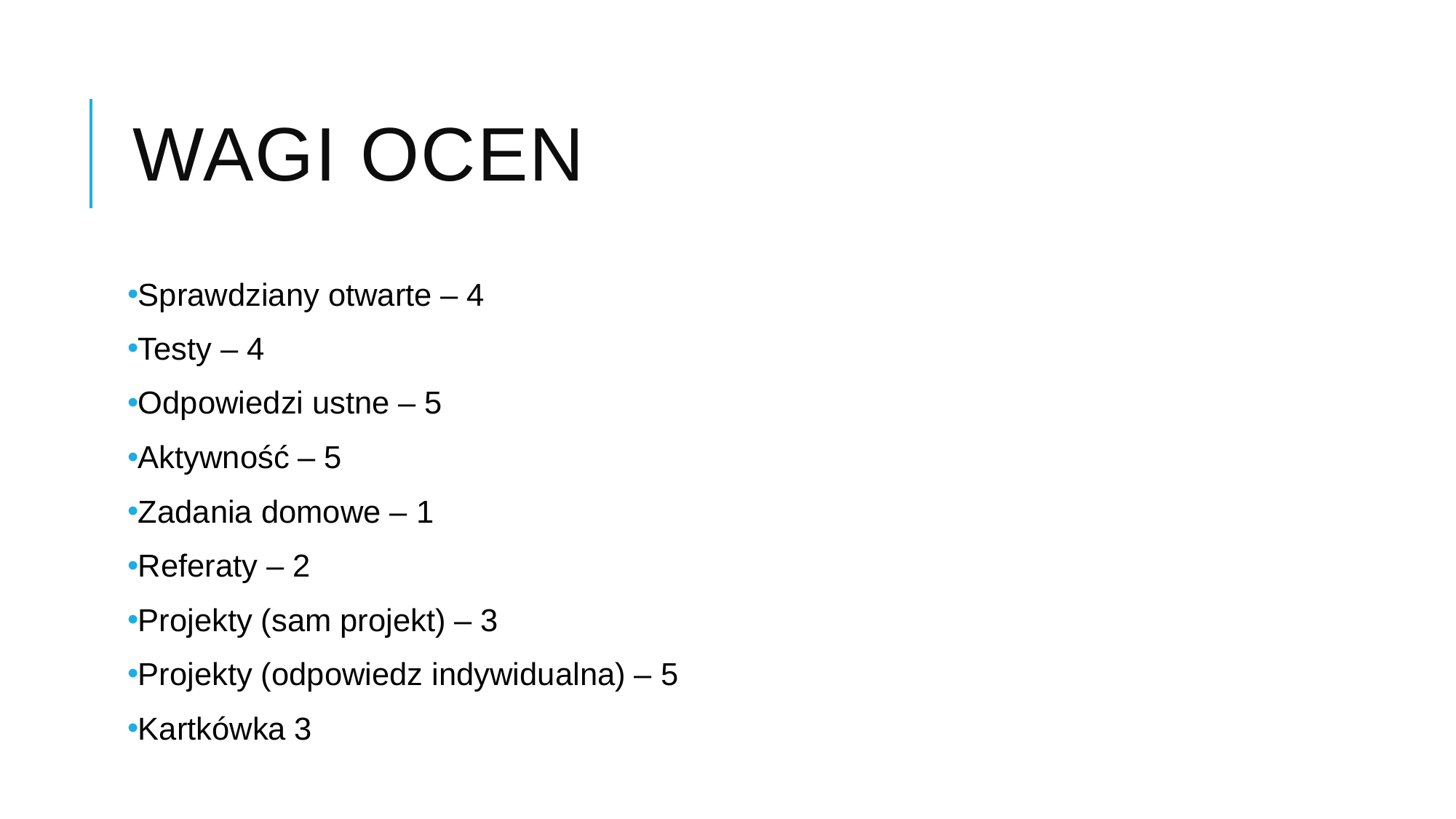

# Wagi ocen
Sprawdziany otwarte – 4
Testy – 4
Odpowiedzi ustne – 5
Aktywność – 5
Zadania domowe – 1
Referaty – 2
Projekty (sam projekt) – 3
Projekty (odpowiedz indywidualna) – 5
Kartkówka 3